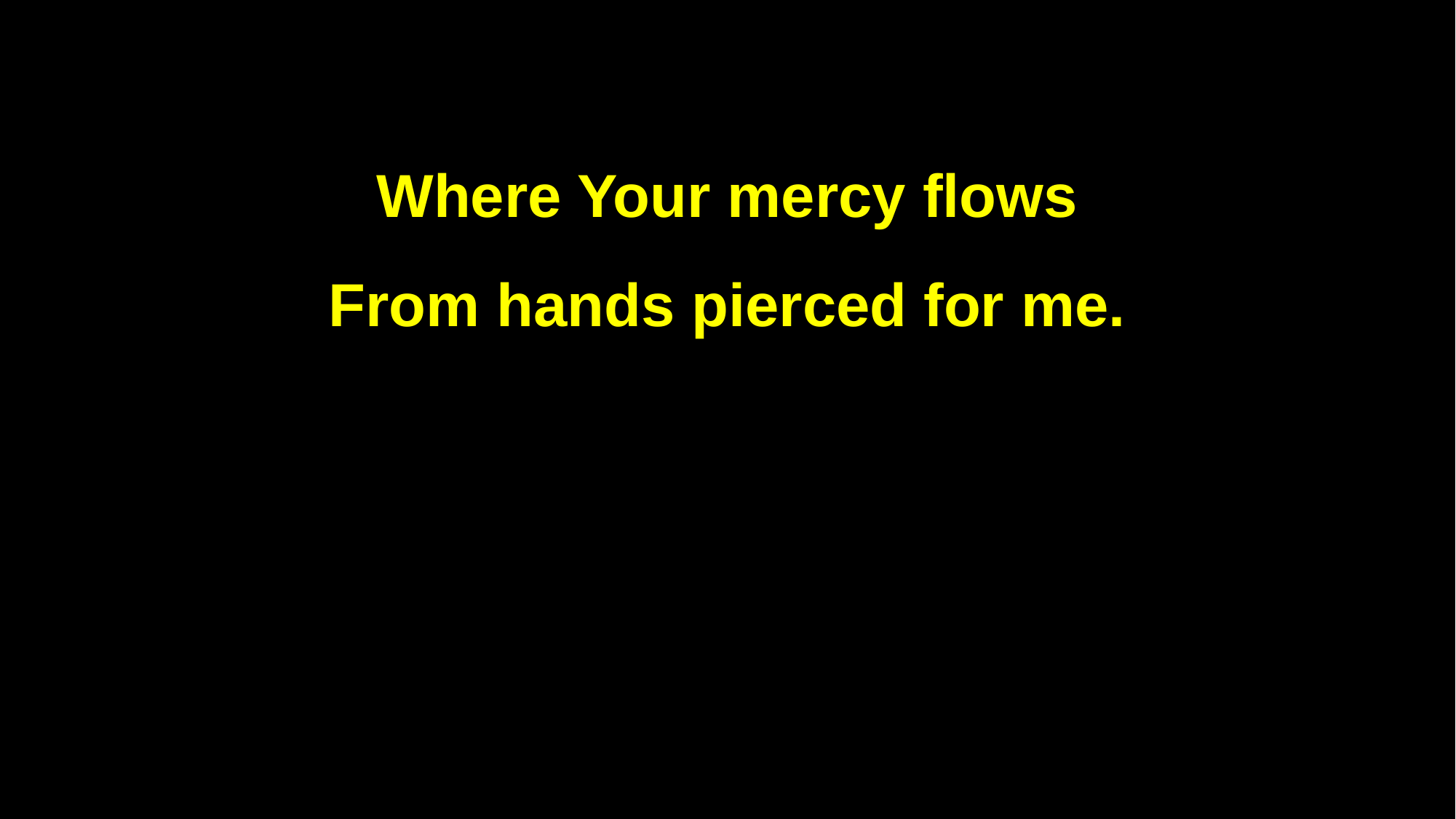

Where Your mercy flows
From hands pierced for me.